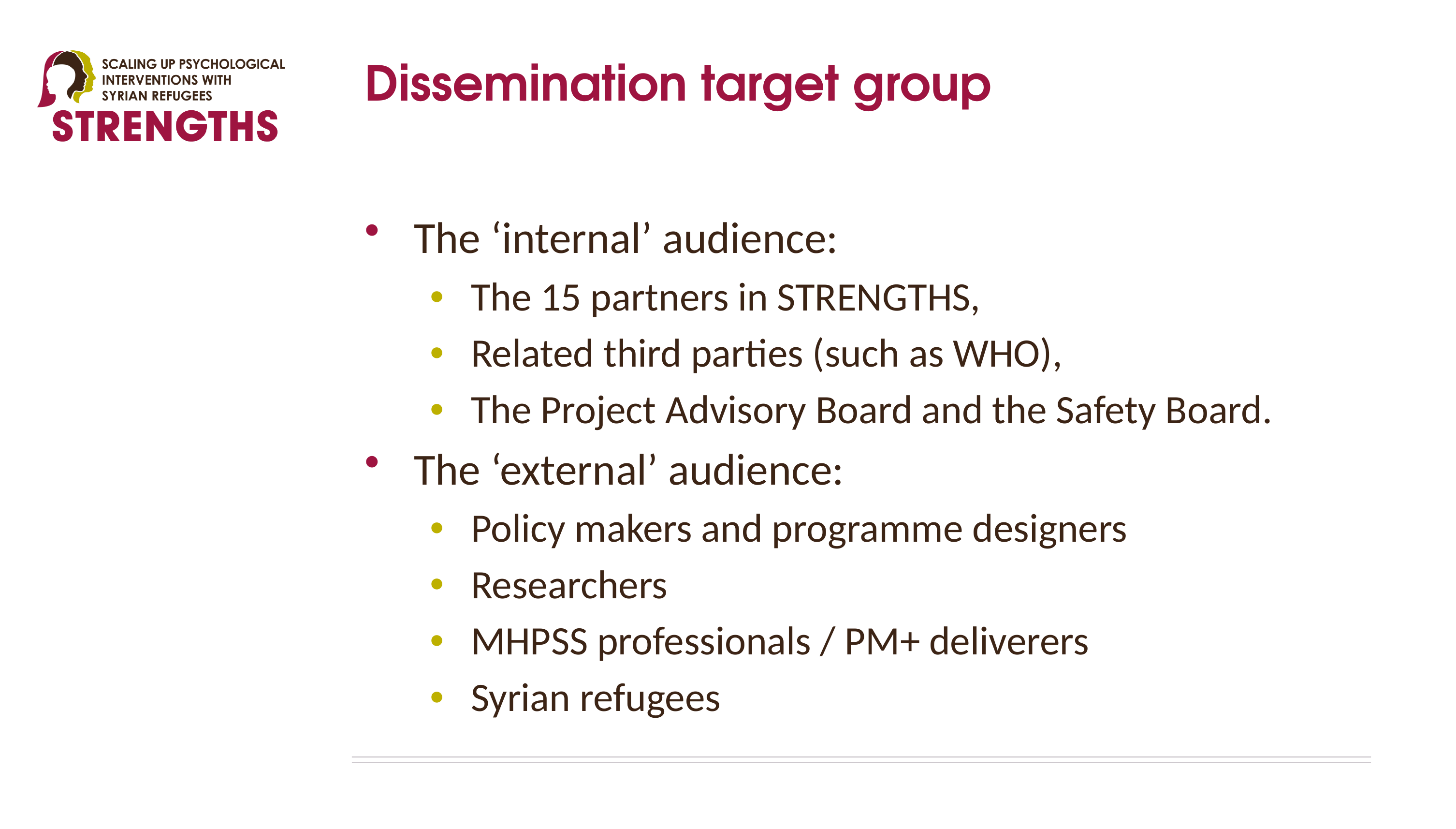

# Dissemination target group
The ‘internal’ audience:
The 15 partners in STRENGTHS,
Related third parties (such as WHO),
The Project Advisory Board and the Safety Board.
The ‘external’ audience:
Policy makers and programme designers
Researchers
MHPSS professionals / PM+ deliverers
Syrian refugees